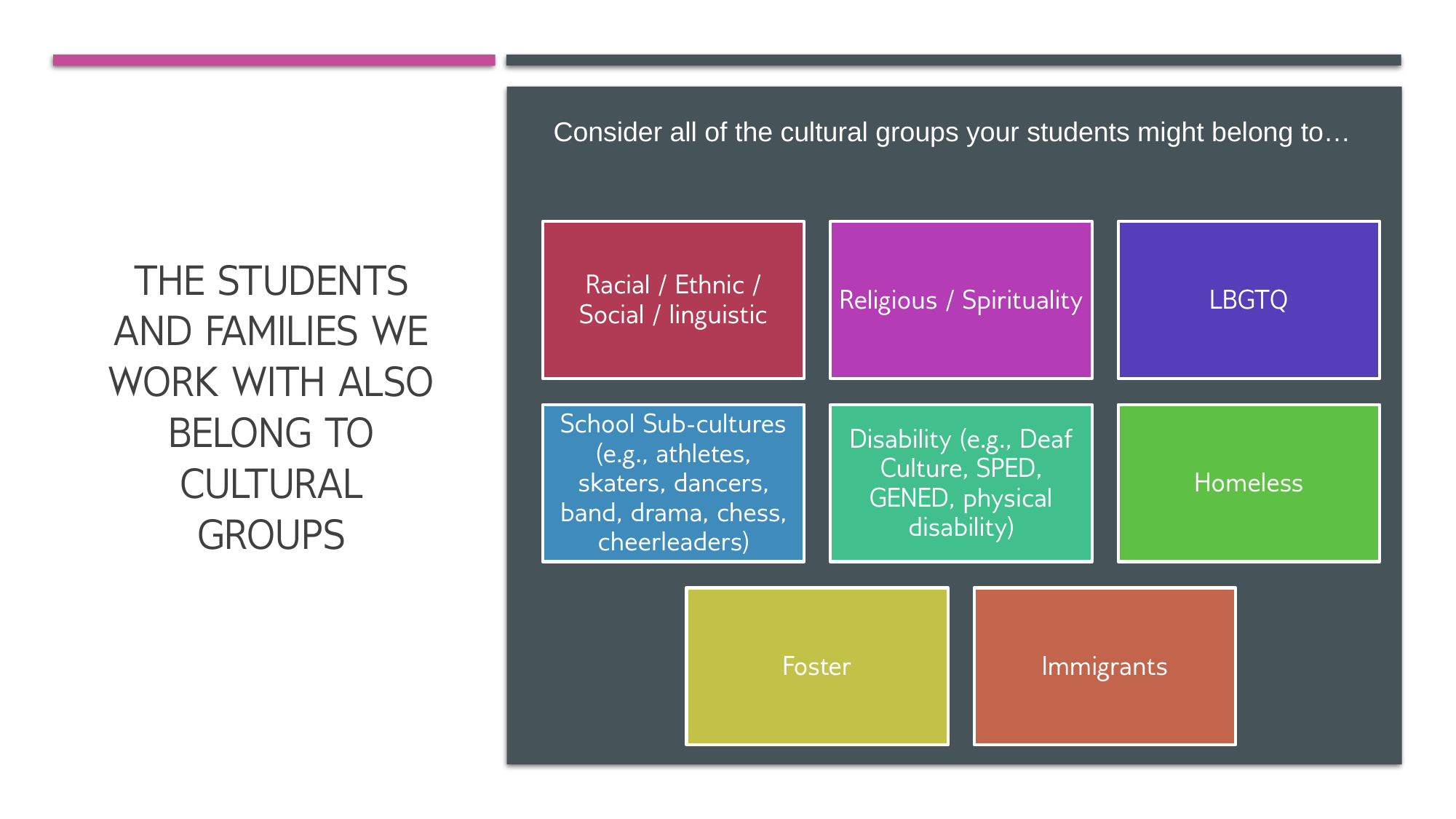

Consider all of the cultural groups your students might belong to…
# The Students and Families We Work With Also Belong To Cultural Groups
Racial / Ethnic / Social / linguistic
Religious / Spirituality
LBGTQ
School Sub-cultures (e.g., athletes, skaters, dancers, band, drama, chess, cheerleaders)
Disability (e.g., Deaf Culture, SPED, GENED, physical disability)
Homeless
Foster
Immigrants